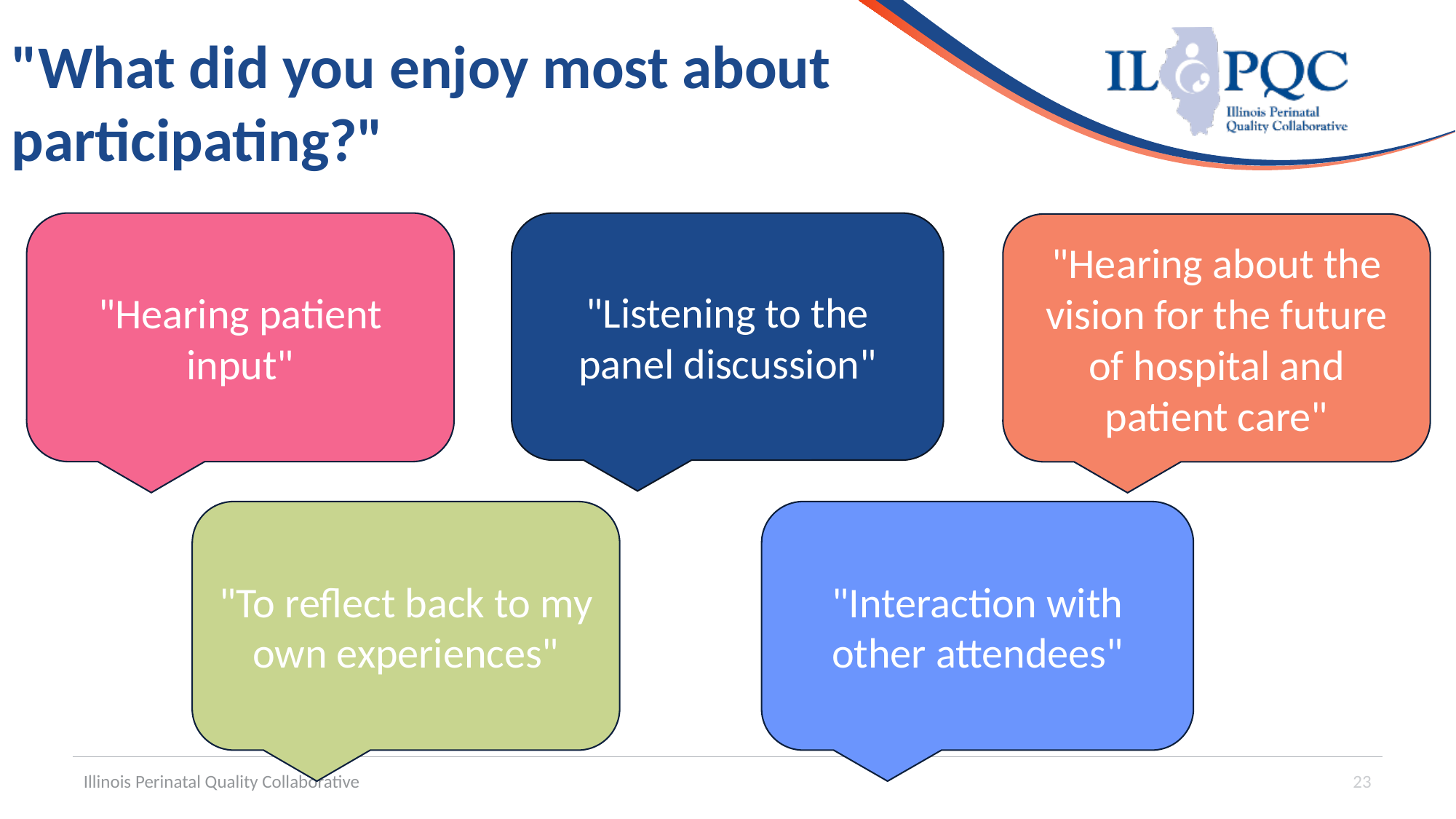

# "What did you enjoy most about participating?"
"Listening to the panel discussion"
"Hearing patient input"
"Hearing about the vision for the future of hospital and patient care"
"Interaction with other attendees"
"To reflect back to my own experiences"
Illinois Perinatal Quality Collaborative
23